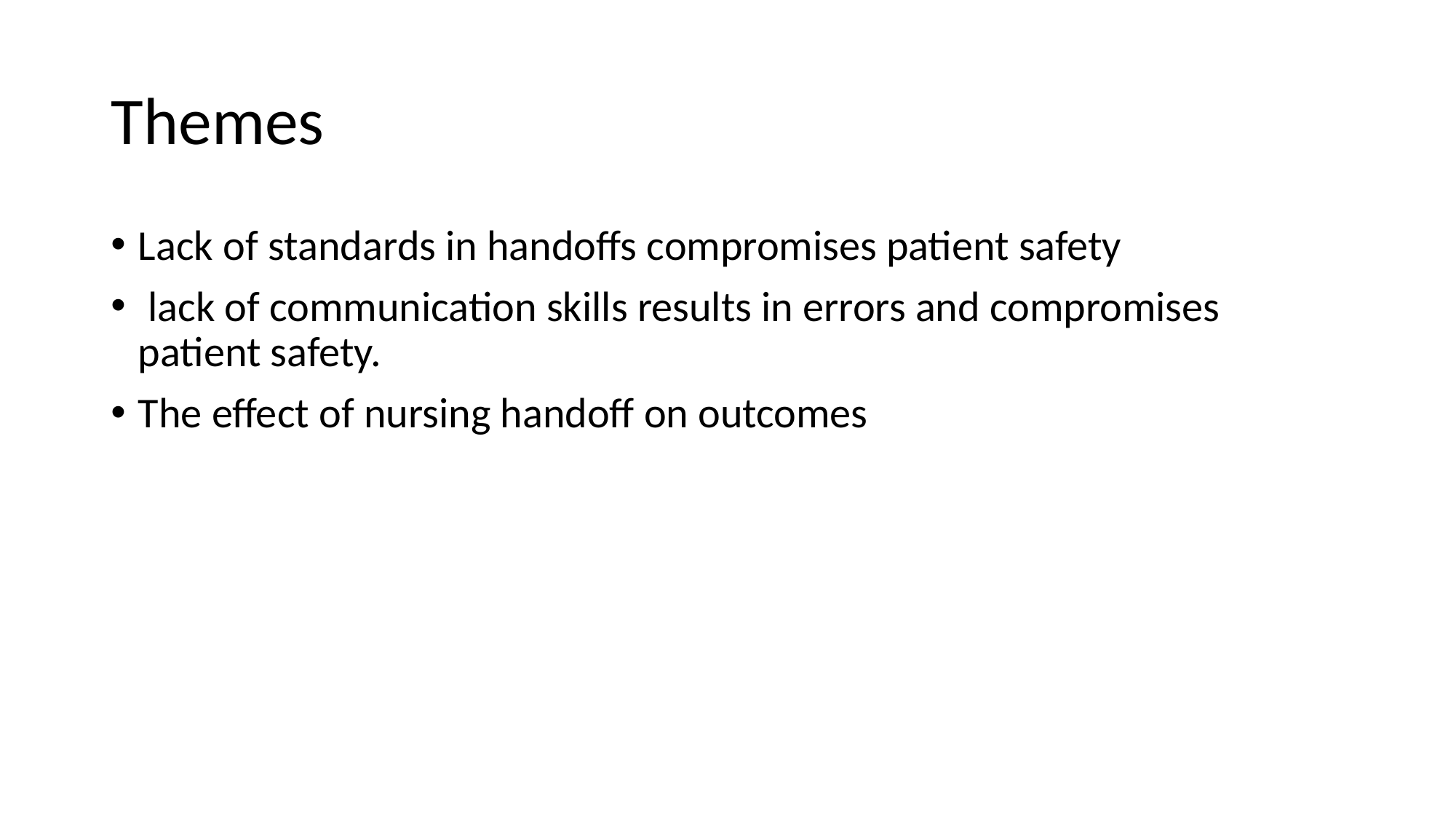

# Themes
Lack of standards in handoffs compromises patient safety
 lack of communication skills results in errors and compromises patient safety.
The effect of nursing handoff on outcomes